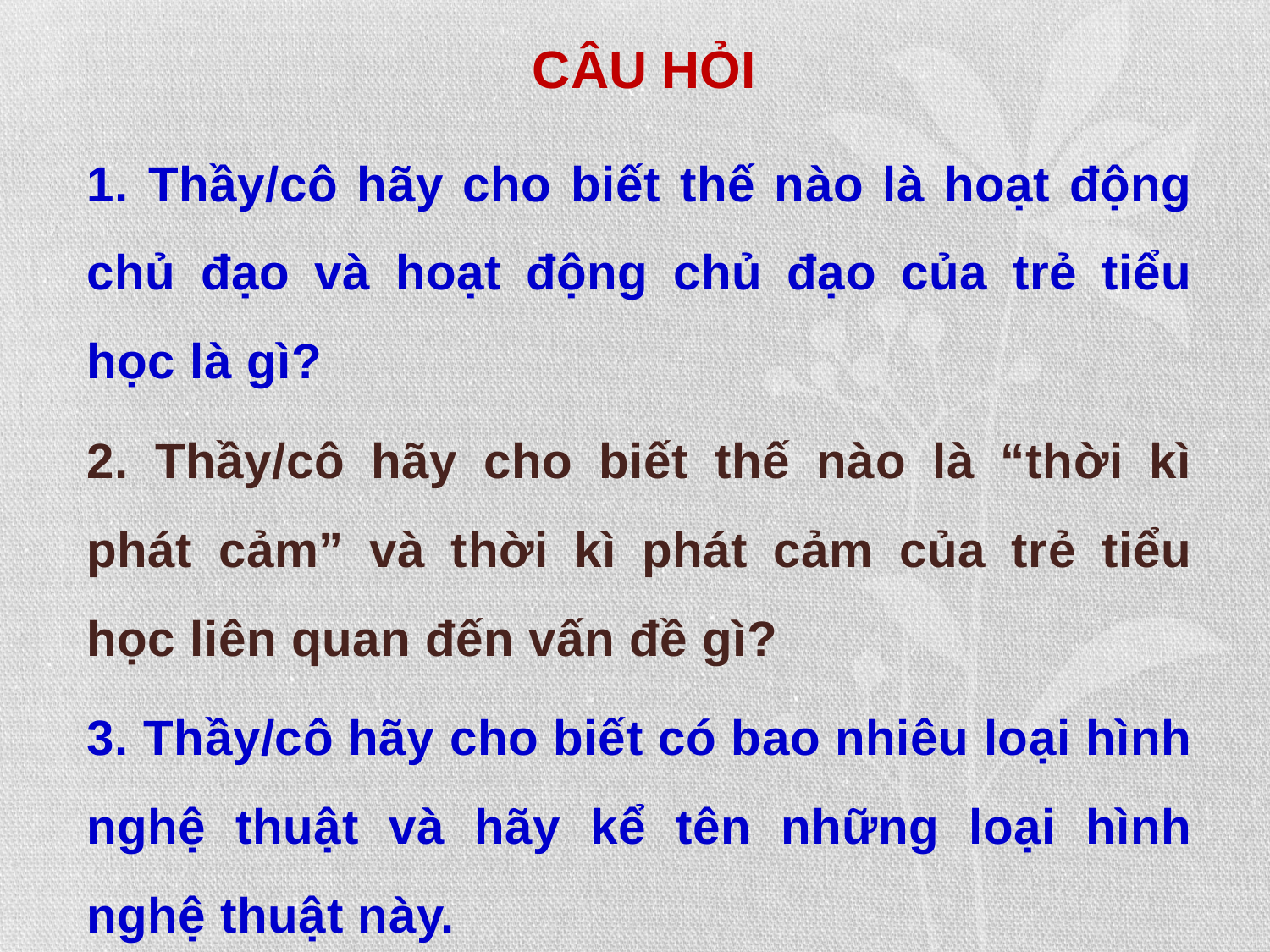

# CÂU HỎI
1. Thầy/cô hãy cho biết thế nào là hoạt động chủ đạo và hoạt động chủ đạo của trẻ tiểu học là gì?
2. Thầy/cô hãy cho biết thế nào là “thời kì phát cảm” và thời kì phát cảm của trẻ tiểu học liên quan đến vấn đề gì?
3. Thầy/cô hãy cho biết có bao nhiêu loại hình nghệ thuật và hãy kể tên những loại hình nghệ thuật này.